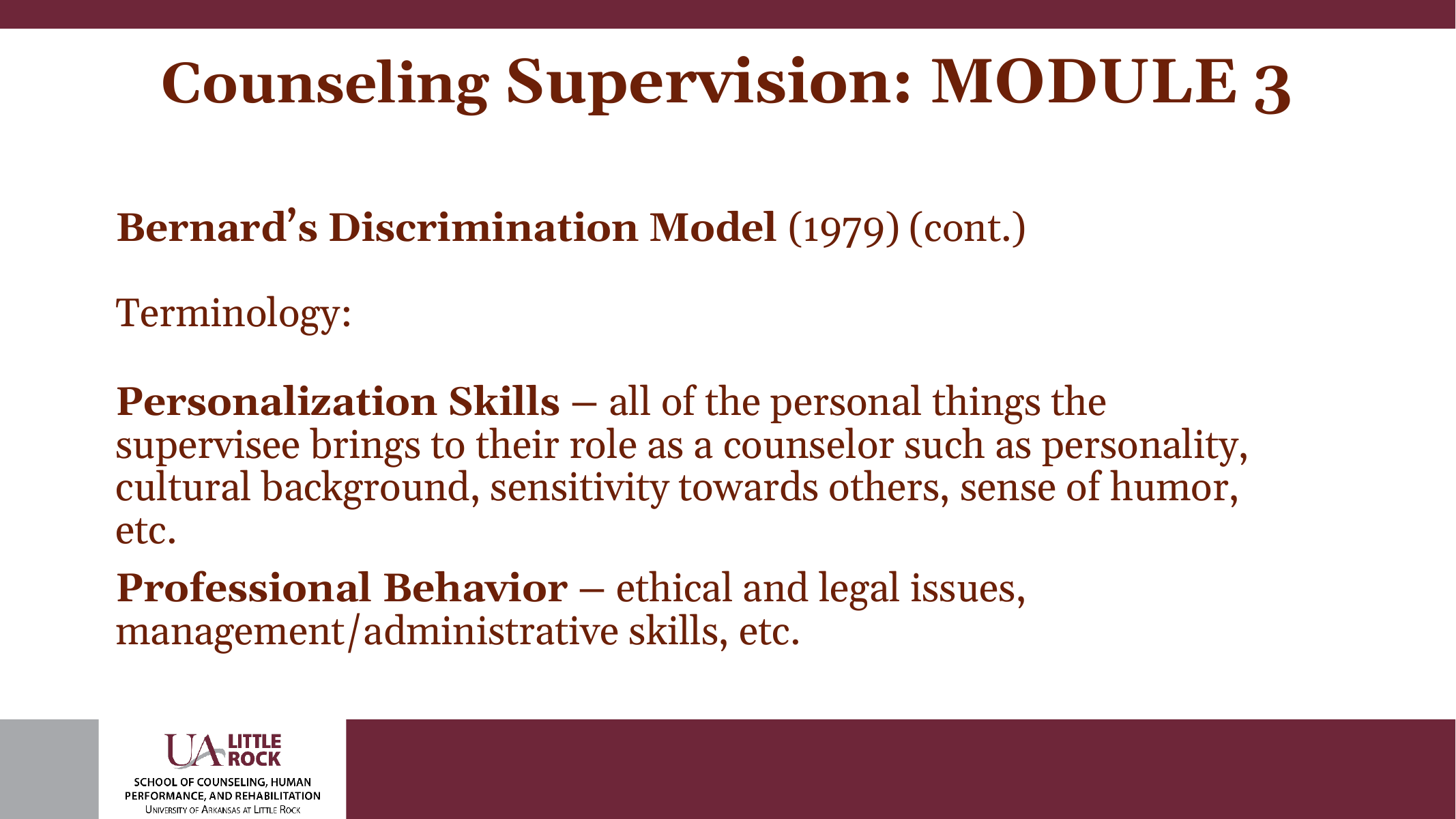

# Counseling Supervision: MODULE 3
Bernard’s Discrimination Model (1979) (cont.)

Terminology:

Personalization Skills – all of the personal things the supervisee brings to their role as a counselor such as personality, cultural background, sensitivity towards others, sense of humor, etc.
Professional Behavior – ethical and legal issues, management/administrative skills, etc.